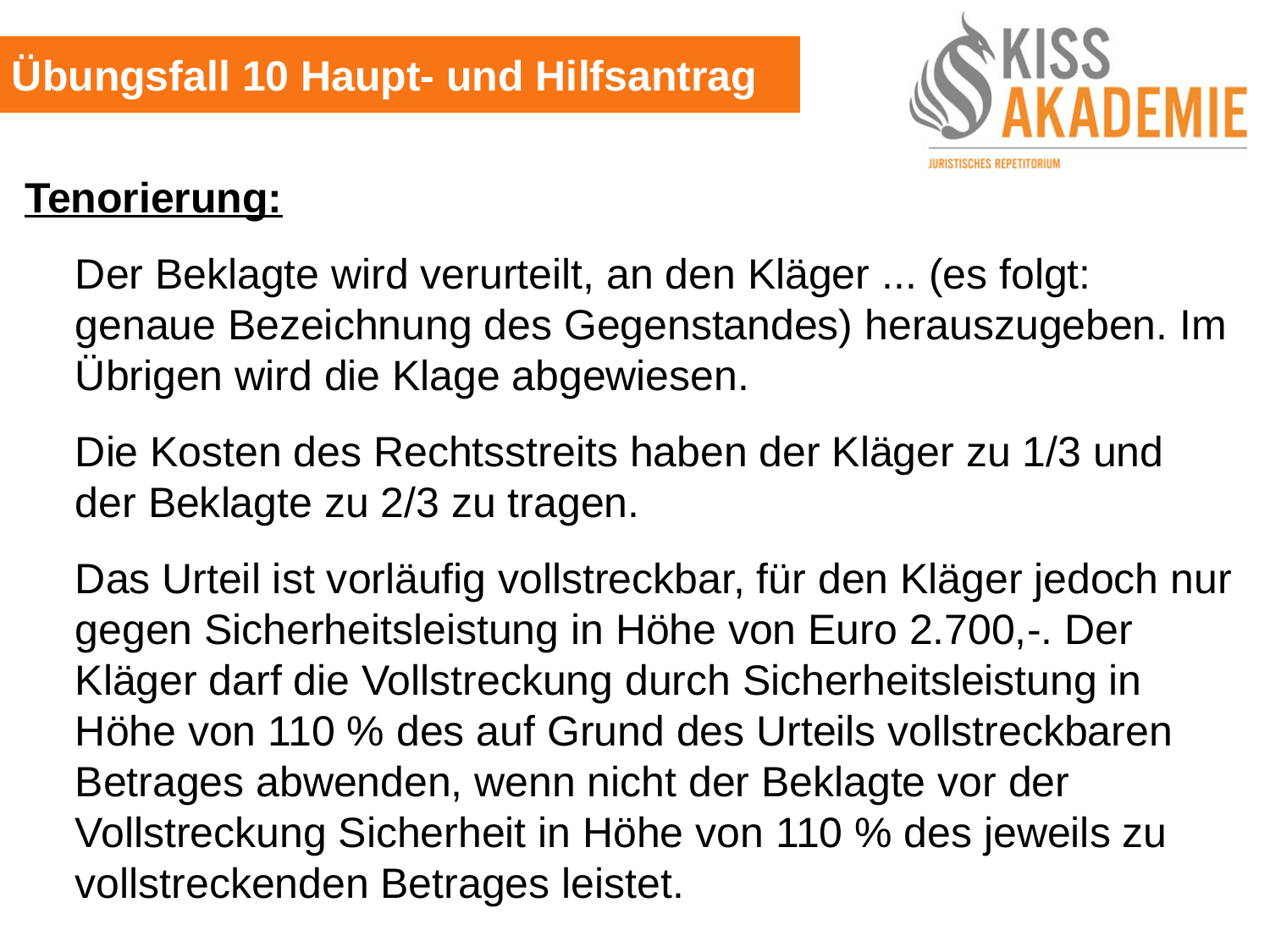

Übungsfall 10 Haupt- und Hilfsantrag

Tenorierung:

	Der Beklagte wird verurteilt, an den Kläger ... (es folgt: genaue Bezeichnung des Gegenstandes) herauszugeben. Im Übrigen wird die Klage abgewiesen.

	Die Kosten des Rechtsstreits haben der Kläger zu 1/3 und der Beklagte zu 2/3 zu tragen.

 	Das Urteil ist vorläufig vollstreckbar, für den Kläger jedoch nur gegen Sicherheitsleistung in Höhe von Euro 2.700,-. Der Kläger darf die Vollstreckung durch Sicherheitsleistung in Höhe von 110 % des auf Grund des Urteils vollstreckbaren Betrages abwenden, wenn nicht der Beklagte vor der Vollstreckung Sicherheit in Höhe von 110 % des jeweils zu vollstreckenden Betrages leistet.